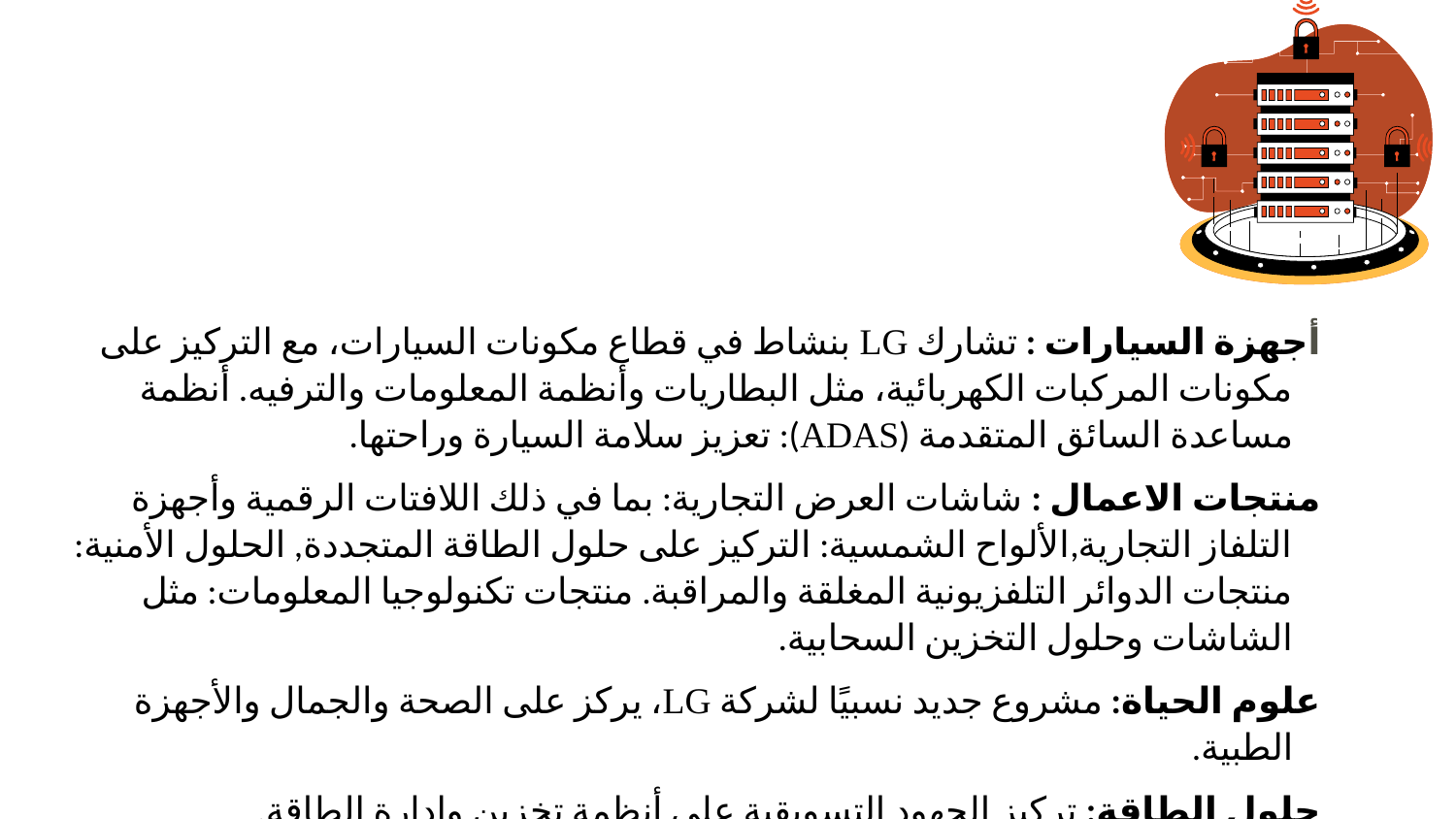

أجهزة السيارات : تشارك LG بنشاط في قطاع مكونات السيارات، مع التركيز على مكونات المركبات الكهربائية، مثل البطاريات وأنظمة المعلومات والترفيه. أنظمة مساعدة السائق المتقدمة (ADAS): تعزيز سلامة السيارة وراحتها.
منتجات الاعمال : شاشات العرض التجارية: بما في ذلك اللافتات الرقمية وأجهزة التلفاز التجارية,الألواح الشمسية: التركيز على حلول الطاقة المتجددة, الحلول الأمنية: منتجات الدوائر التلفزيونية المغلقة والمراقبة. منتجات تكنولوجيا المعلومات: مثل الشاشات وحلول التخزين السحابية.
علوم الحياة: مشروع جديد نسبيًا لشركة LG، يركز على الصحة والجمال والأجهزة الطبية.
حلول الطاقة: تركيز الجهود التسويقية على أنظمة تخزين وإدارة الطاقة.